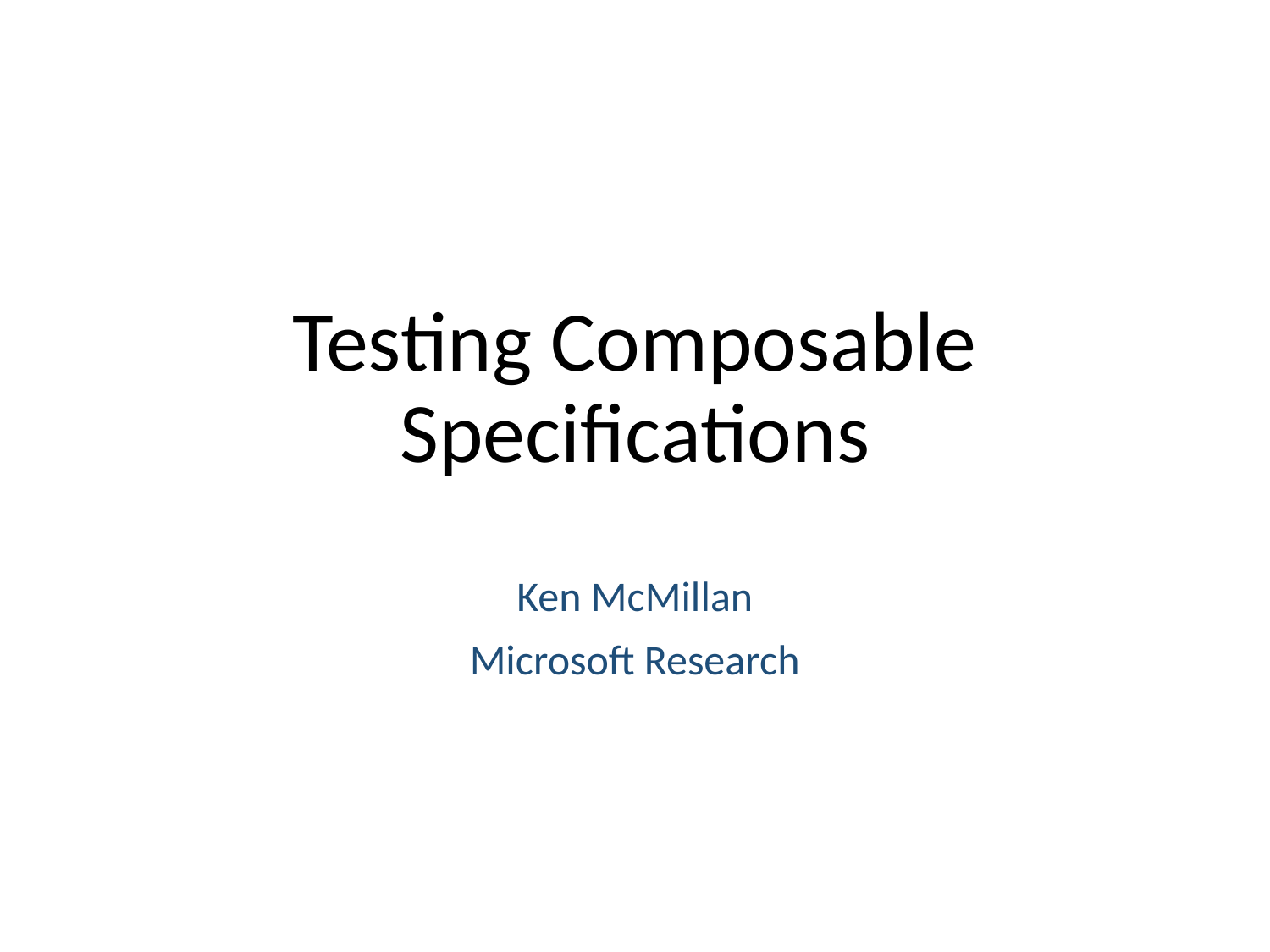

# Testing Composable Specifications

Ken McMillan
Microsoft Research